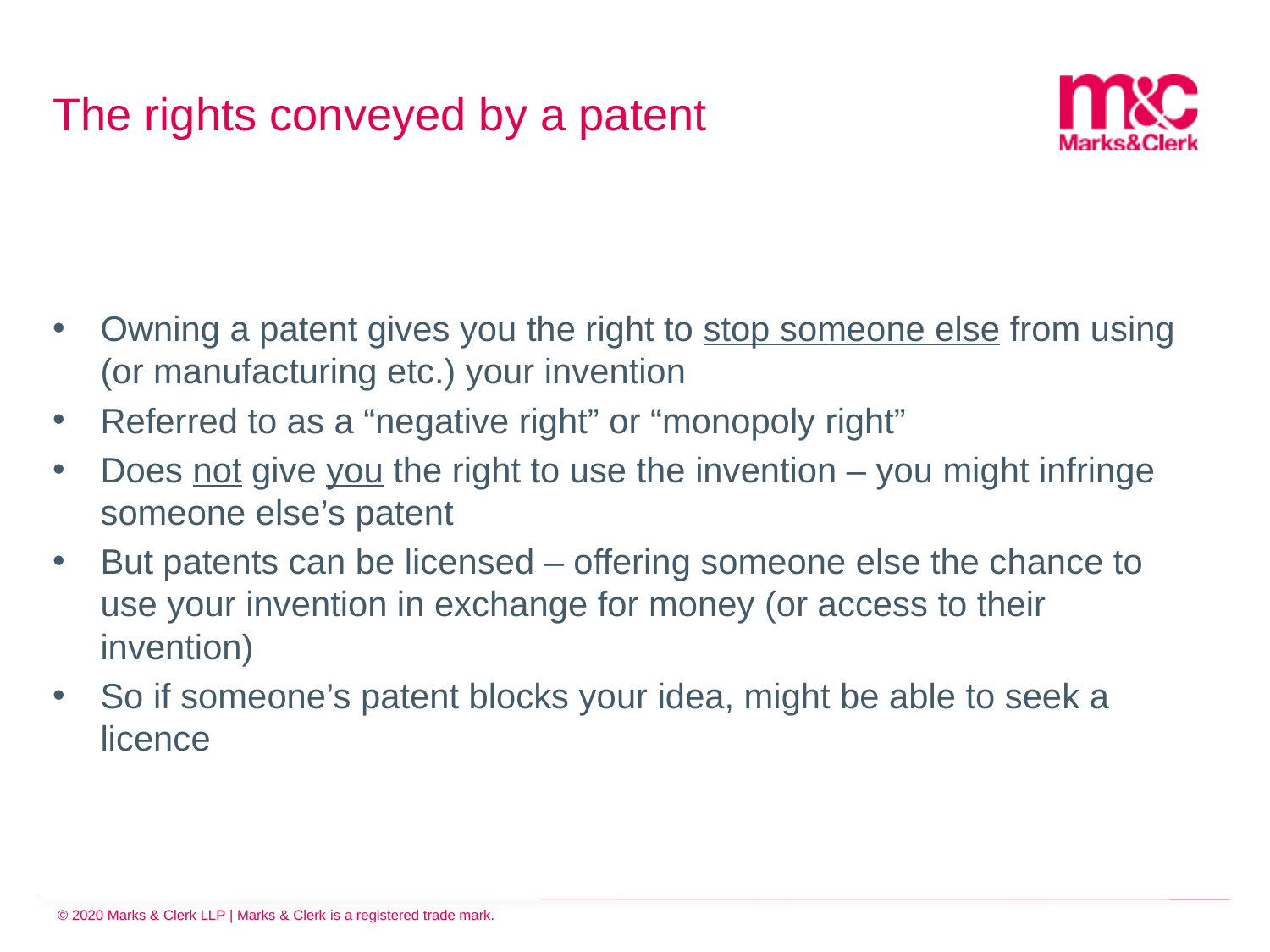

# The rights conveyed by a patent
Owning a patent gives you the right to stop someone else from using (or manufacturing etc.) your invention
Referred to as a “negative right” or “monopoly right”
Does not give you the right to use the invention – you might infringe someone else’s patent
But patents can be licensed – offering someone else the chance to use your invention in exchange for money (or access to their invention)
So if someone’s patent blocks your idea, might be able to seek a licence
© 2020 Marks & Clerk LLP | Marks & Clerk is a registered trade mark.